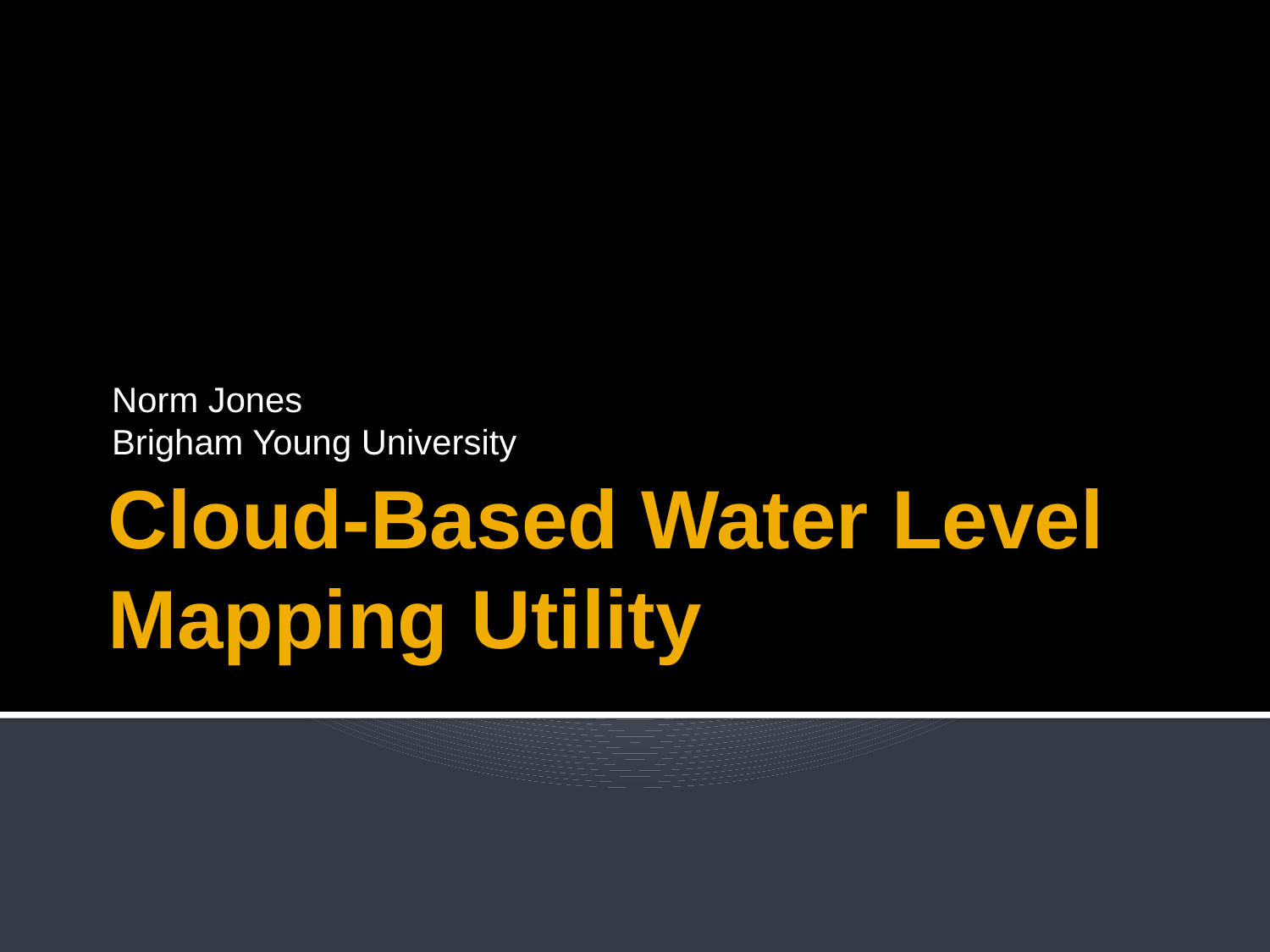

Norm Jones
Brigham Young University
# Cloud-Based Water Level Mapping Utility